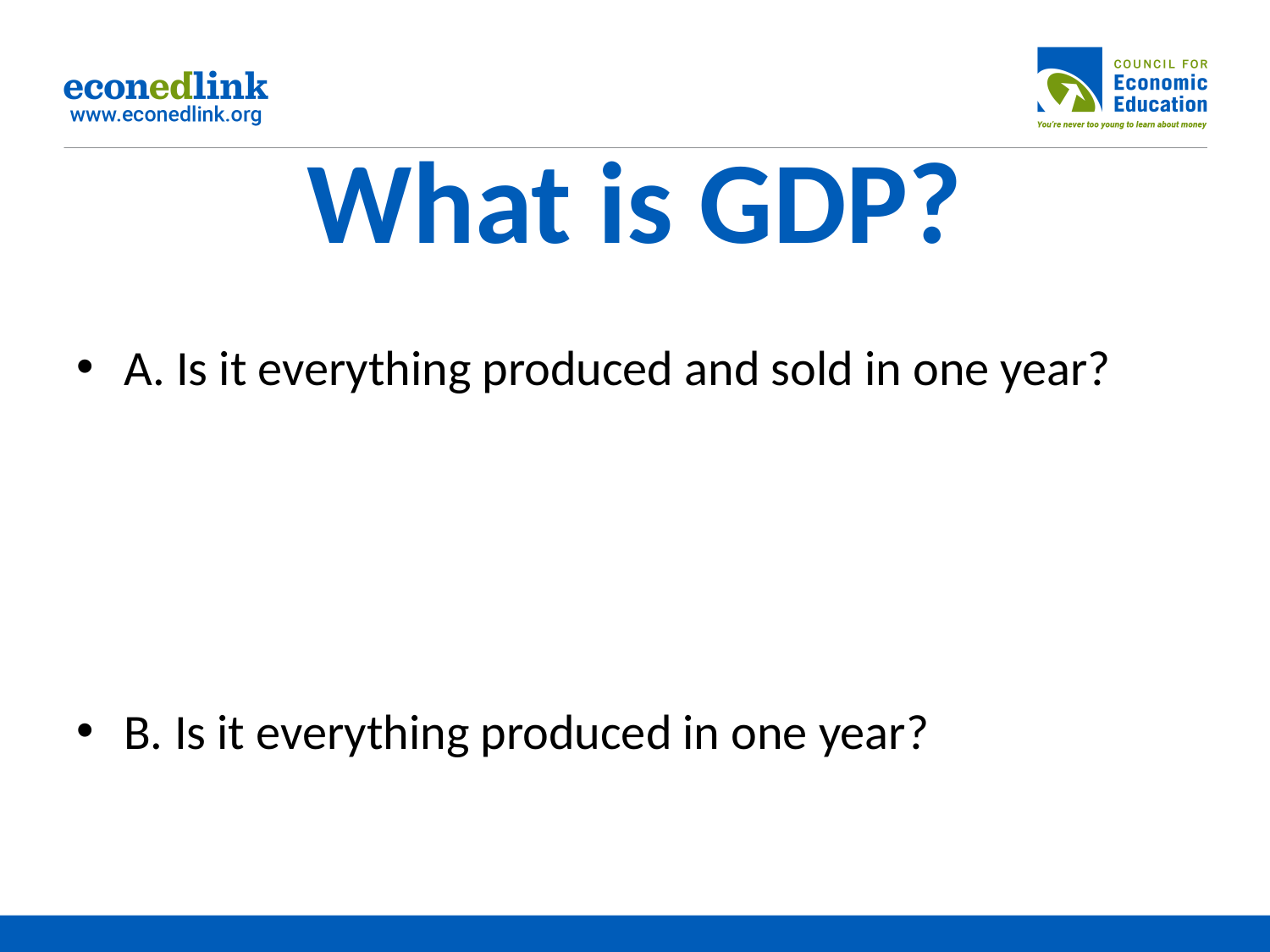

# What is GDP?
A. Is it everything produced and sold in one year?

B. Is it everything produced in one year?